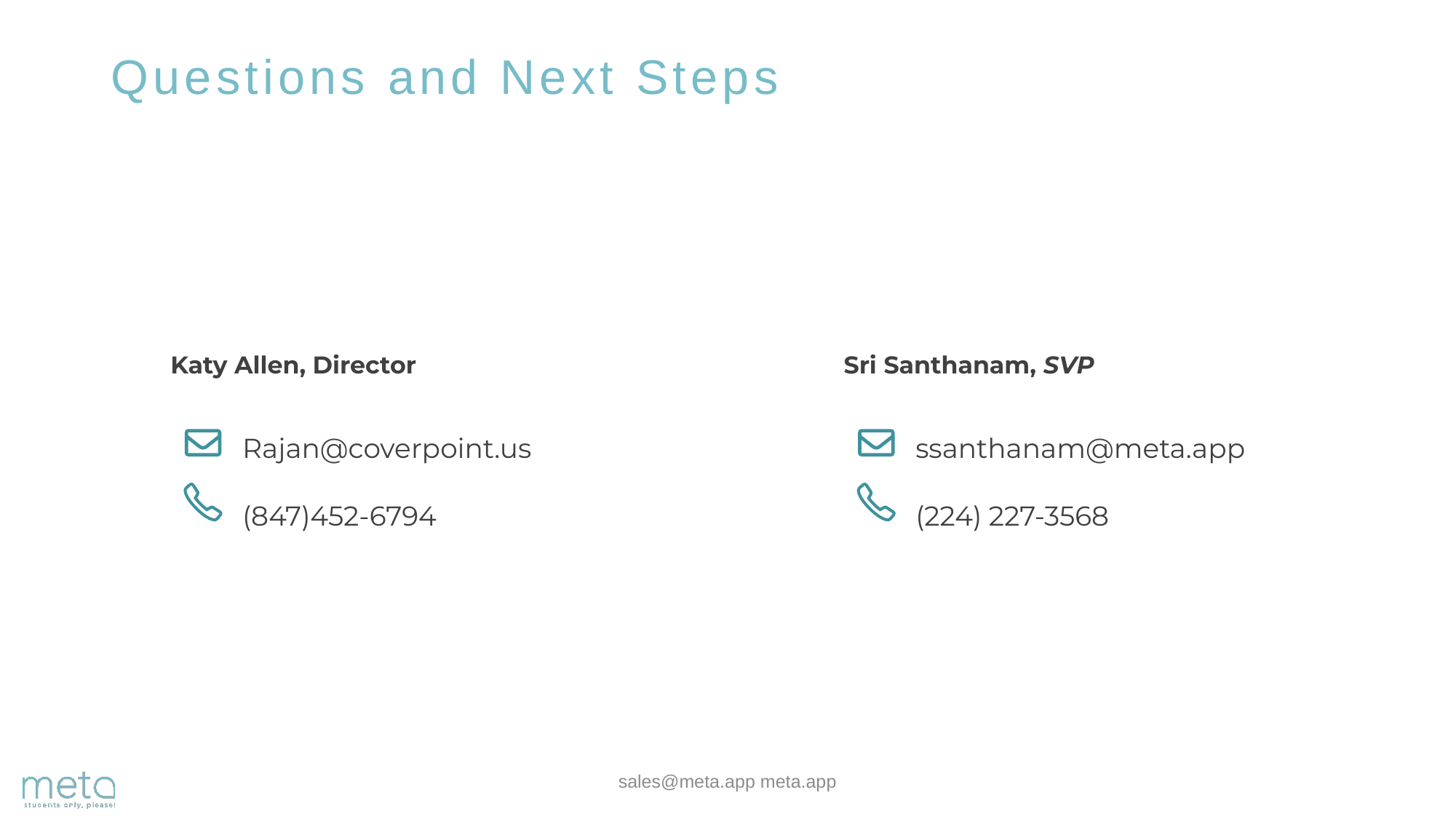

# Questions and Next Steps
Katy Allen, Director
Sri Santhanam, SVP
Rajan@coverpoint.us
(847)452-6794
ssanthanam@meta.app
(224) 227-3568

sales@meta.app 	meta.app